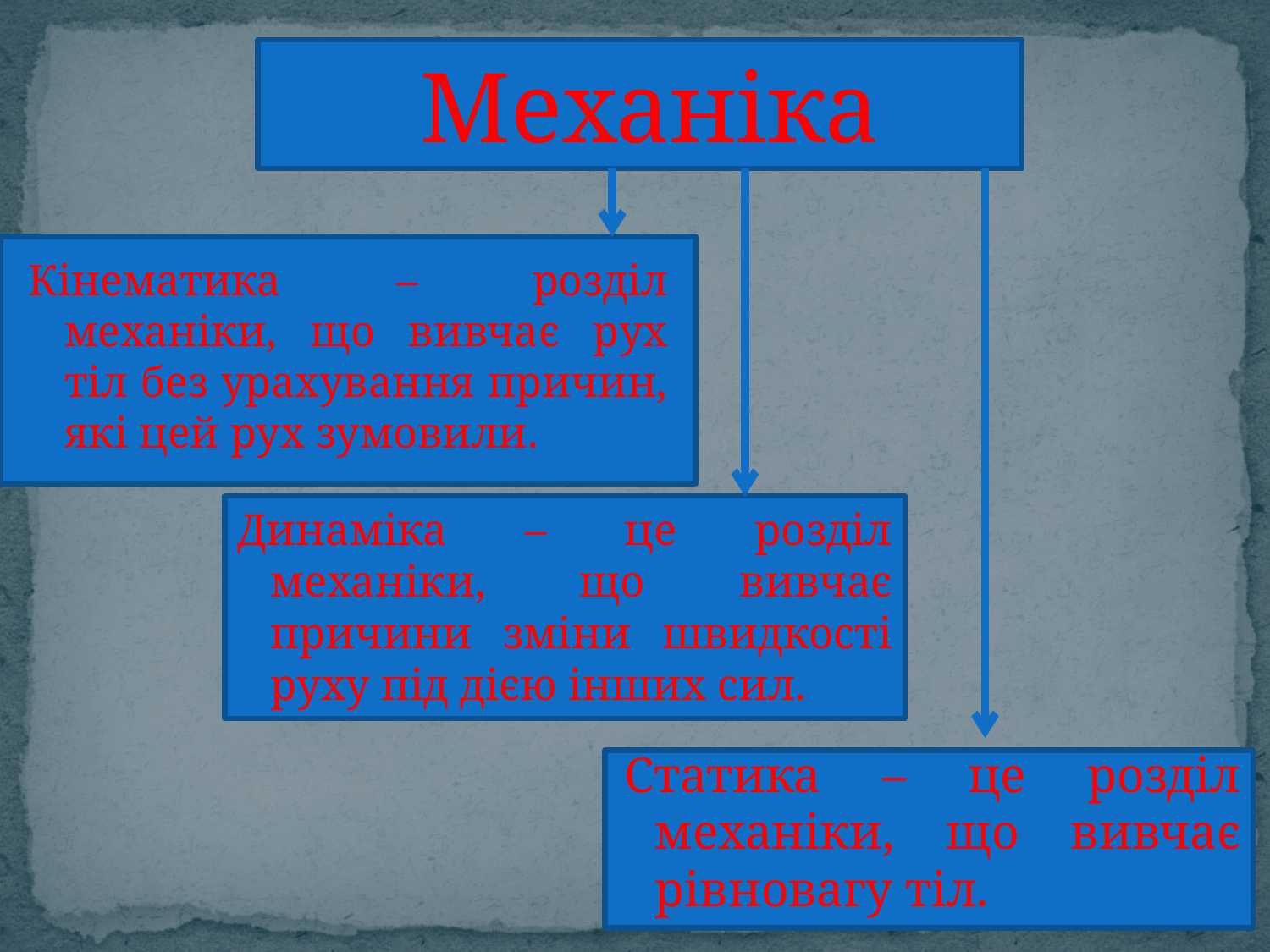

Механіка

Кінематика – розділ механіки, що вивчає рух тіл без урахування причин, які цей рух зумовили.
Динаміка – це розділ механіки, що вивчає причини зміни швидкості руху під дією інших сил.

Статика – це розділ механіки, що вивчає рівновагу тіл.